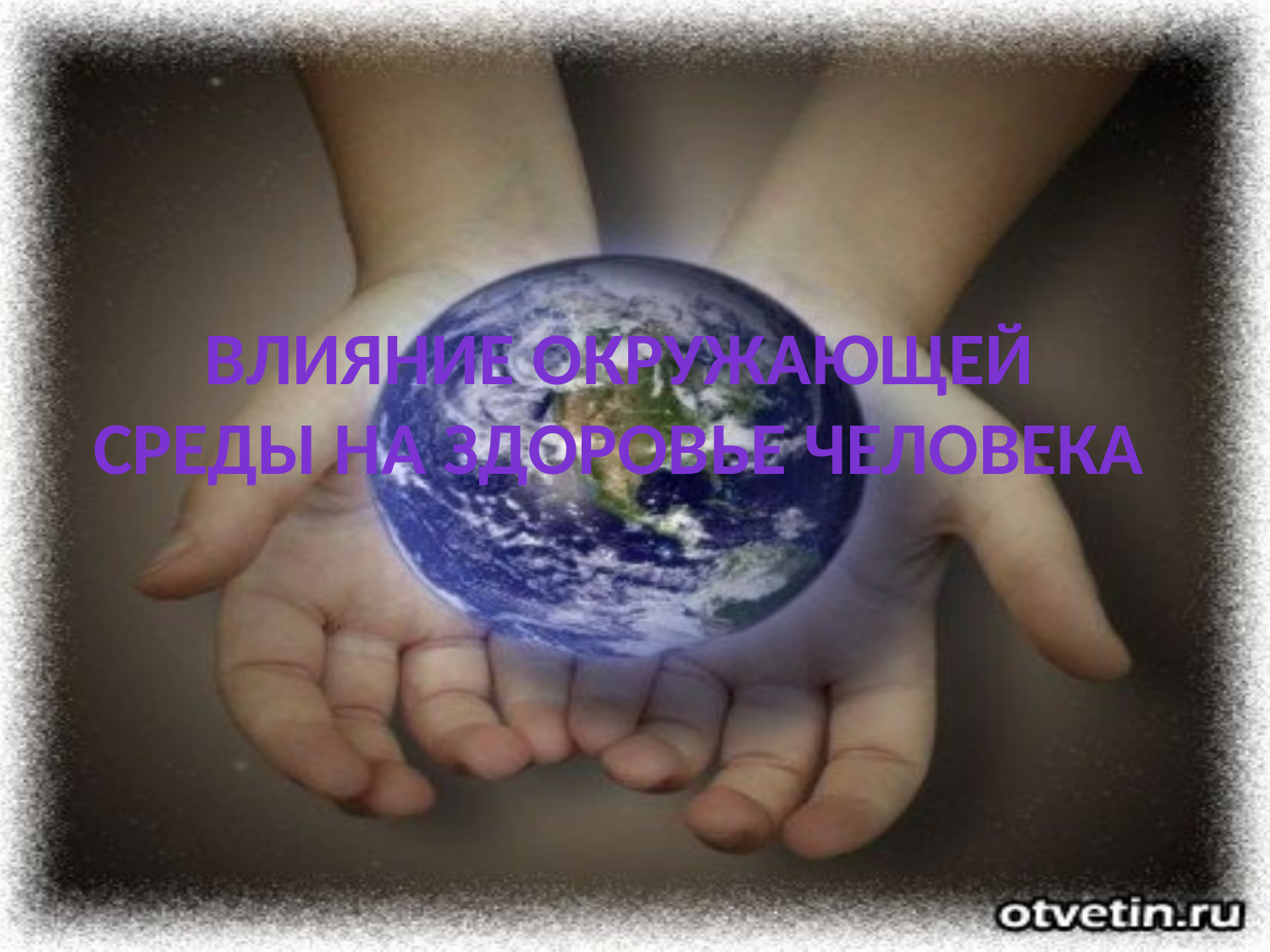

# Влияние окружающей среды на здоровье человека